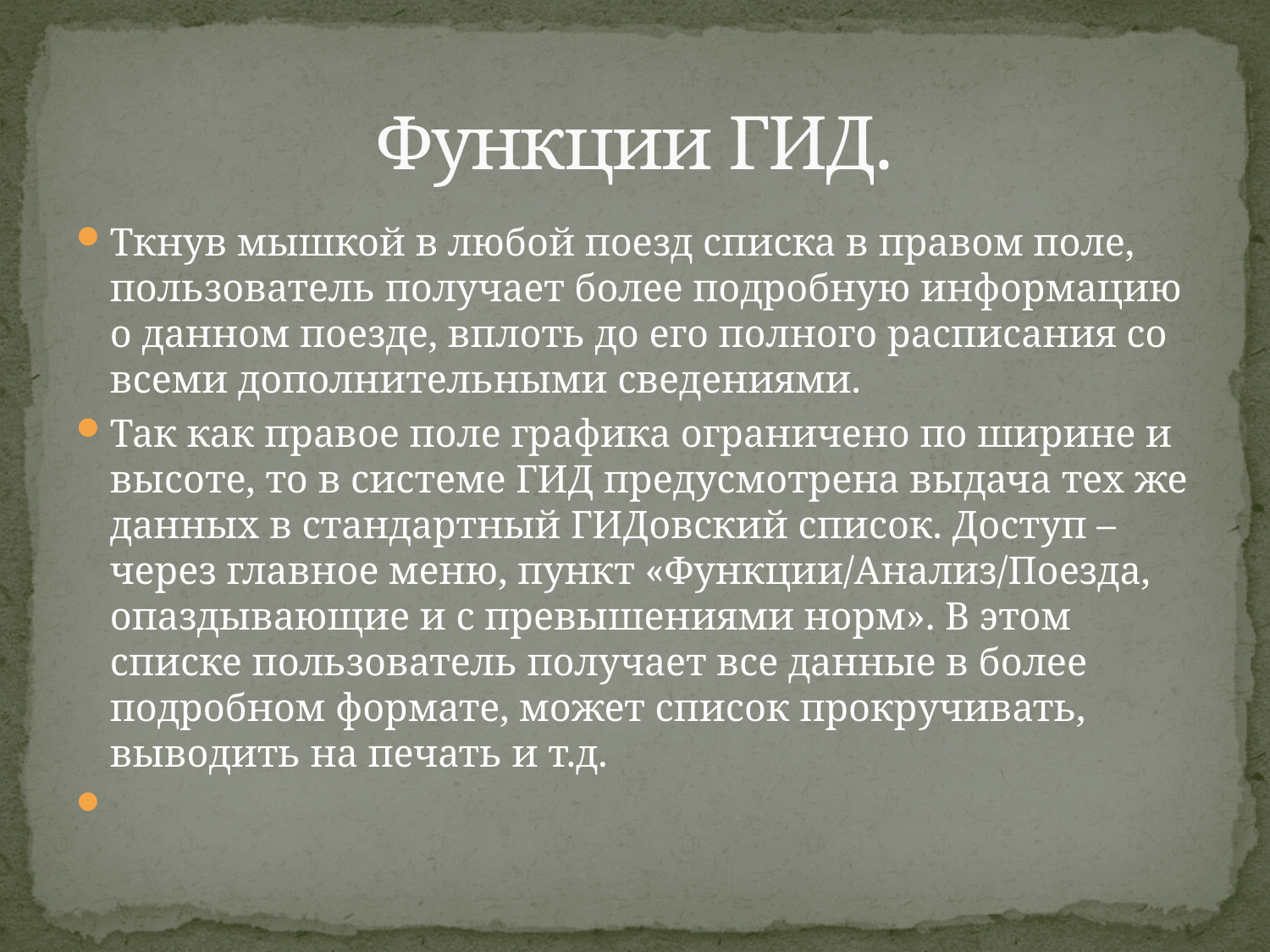

# Функции ГИД.
Ткнув мышкой в любой поезд списка в правом поле, пользователь получает более подробную информацию о данном поезде, вплоть до его полного расписания со всеми дополнительными сведениями.
Так как правое поле графика ограничено по ширине и высоте, то в системе ГИД предусмотрена выдача тех же данных в стандартный ГИДовский список. Доступ – через главное меню, пункт «Функции/Анализ/Поезда, опаздывающие и с превышениями норм». В этом списке пользователь получает все данные в более подробном формате, может список прокручивать, выводить на печать и т.д.